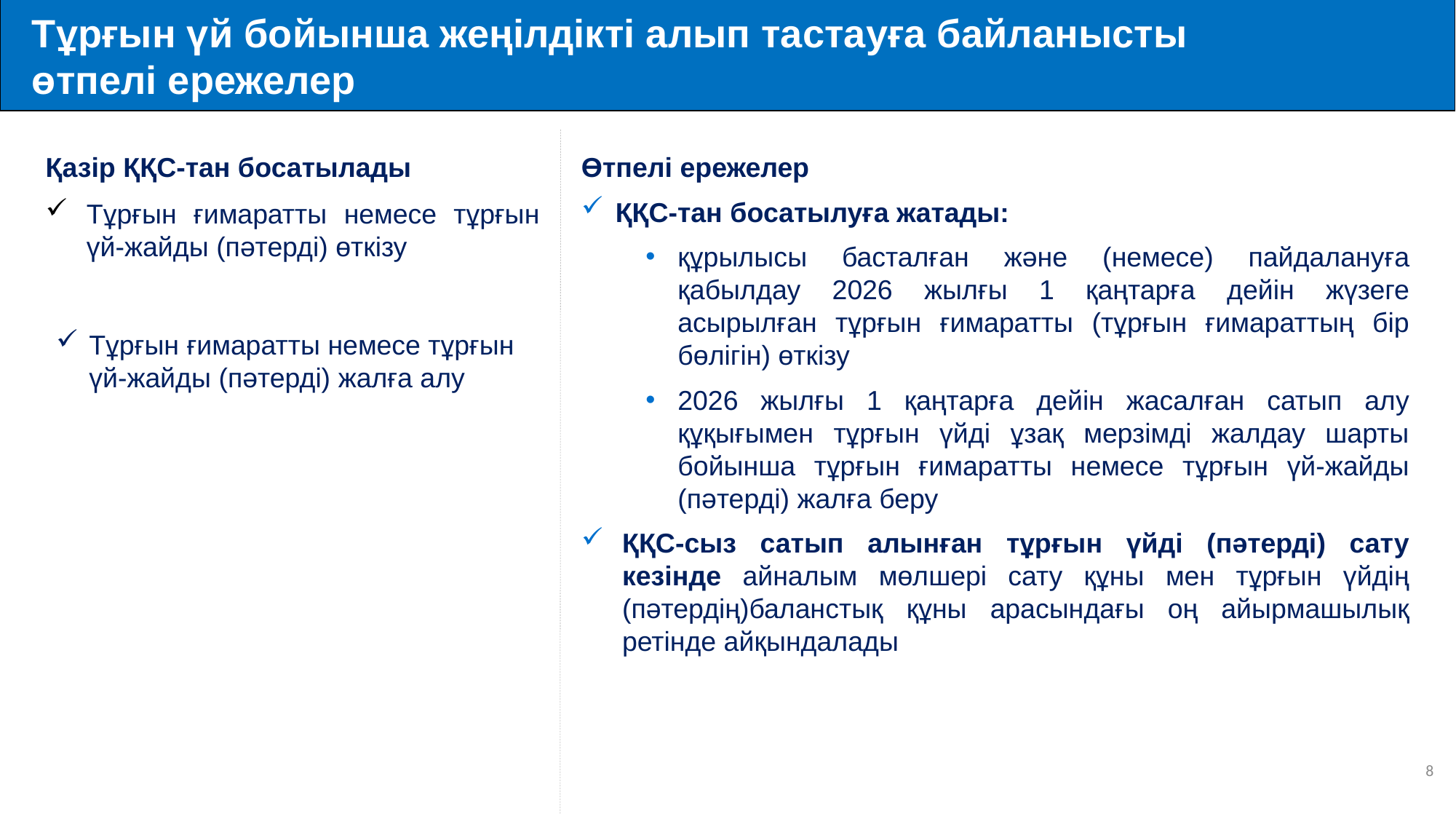

Тұрғын үй бойынша жеңілдікті алып тастауға байланысты
өтпелі ережелер
Қазір ҚҚС-тан босатылады
Тұрғын ғимаратты немесе тұрғын үй-жайды (пәтерді) өткізу
Реализация жилого здания или жилого помещения (квартиры)
Тұрғын ғимаратты немесе тұрғын үй-жайды (пәтерді) жалға алу

Өтпелі ережелер
ҚҚС-тан босатылуға жатады:
құрылысы басталған және (немесе) пайдалануға қабылдау 2026 жылғы 1 қаңтарға дейін жүзеге асырылған тұрғын ғимаратты (тұрғын ғимараттың бір бөлігін) өткізу
2026 жылғы 1 қаңтарға дейін жасалған сатып алу құқығымен тұрғын үйді ұзақ мерзімді жалдау шарты бойынша тұрғын ғимаратты немесе тұрғын үй-жайды (пәтерді) жалға беру
ҚҚС-сыз сатып алынған тұрғын үйді (пәтерді) сату кезінде айналым мөлшері сату құны мен тұрғын үйдің (пәтердің)баланстық құны арасындағы оң айырмашылық ретінде айқындалады
8